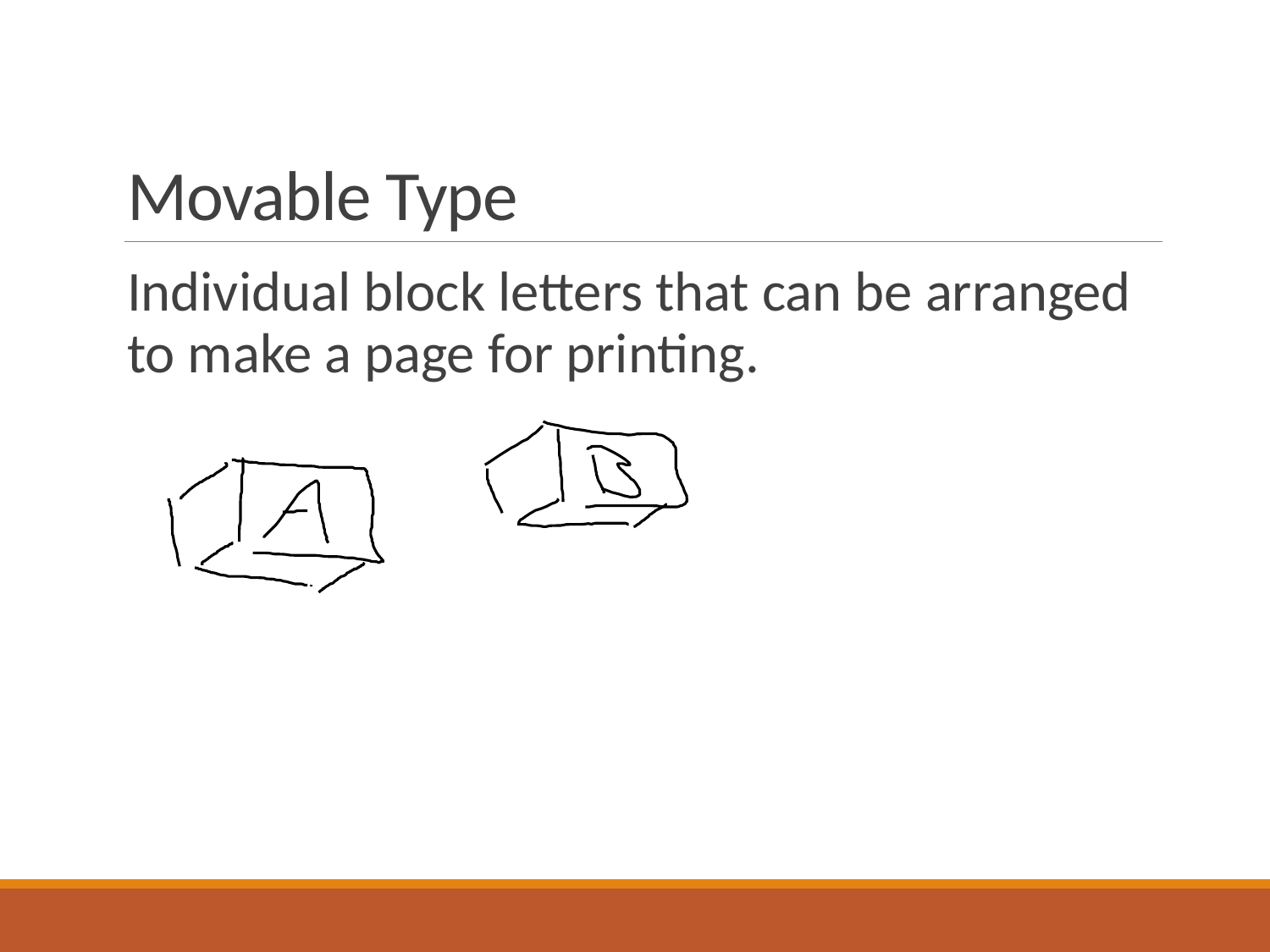

# Movable Type
Individual block letters that can be arranged to make a page for printing.